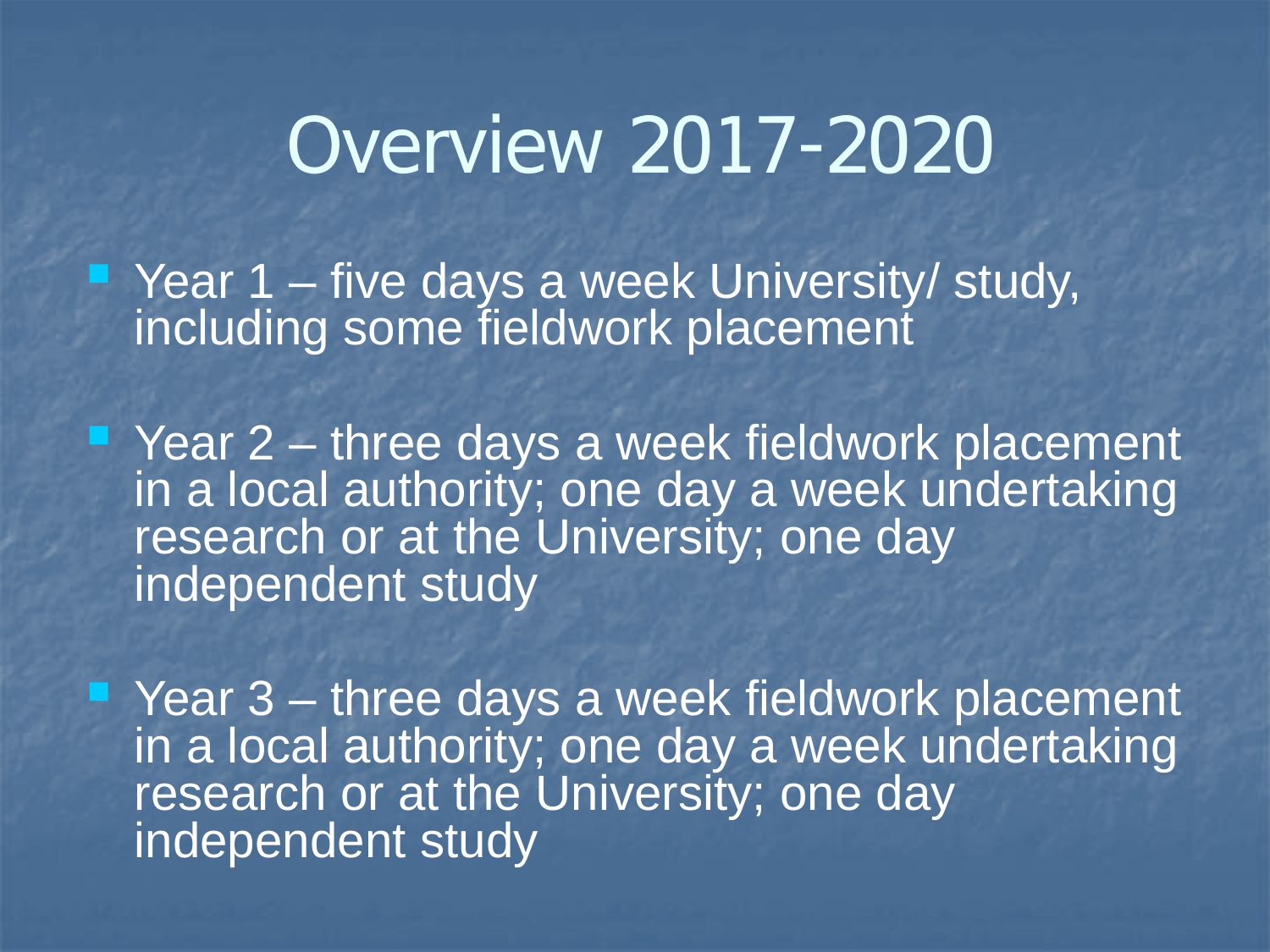

Overview 2017-2020
Year 1 – five days a week University/ study, including some fieldwork placement

Year 2 – three days a week fieldwork placement in a local authority; one day a week undertaking research or at the University; one day independent study

Year 3 – three days a week fieldwork placement in a local authority; one day a week undertaking research or at the University; one day independent study